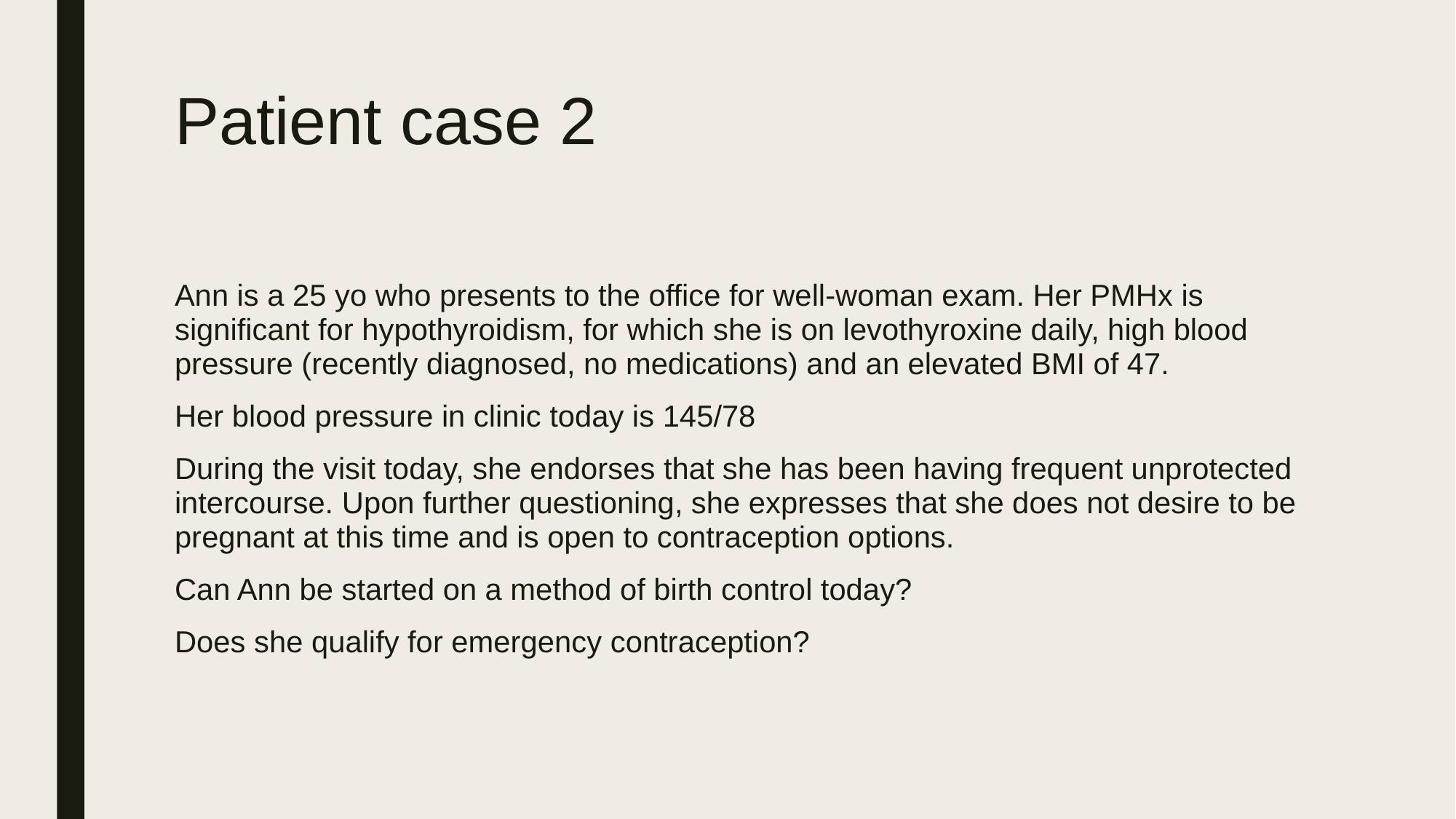

# Patient case 2
Ann is a 25 yo who presents to the office for well-woman exam. Her PMHx is significant for hypothyroidism, for which she is on levothyroxine daily, high blood pressure (recently diagnosed, no medications) and an elevated BMI of 47.
Her blood pressure in clinic today is 145/78
During the visit today, she endorses that she has been having frequent unprotected intercourse. Upon further questioning, she expresses that she does not desire to be pregnant at this time and is open to contraception options.
Can Ann be started on a method of birth control today?
Does she qualify for emergency contraception?